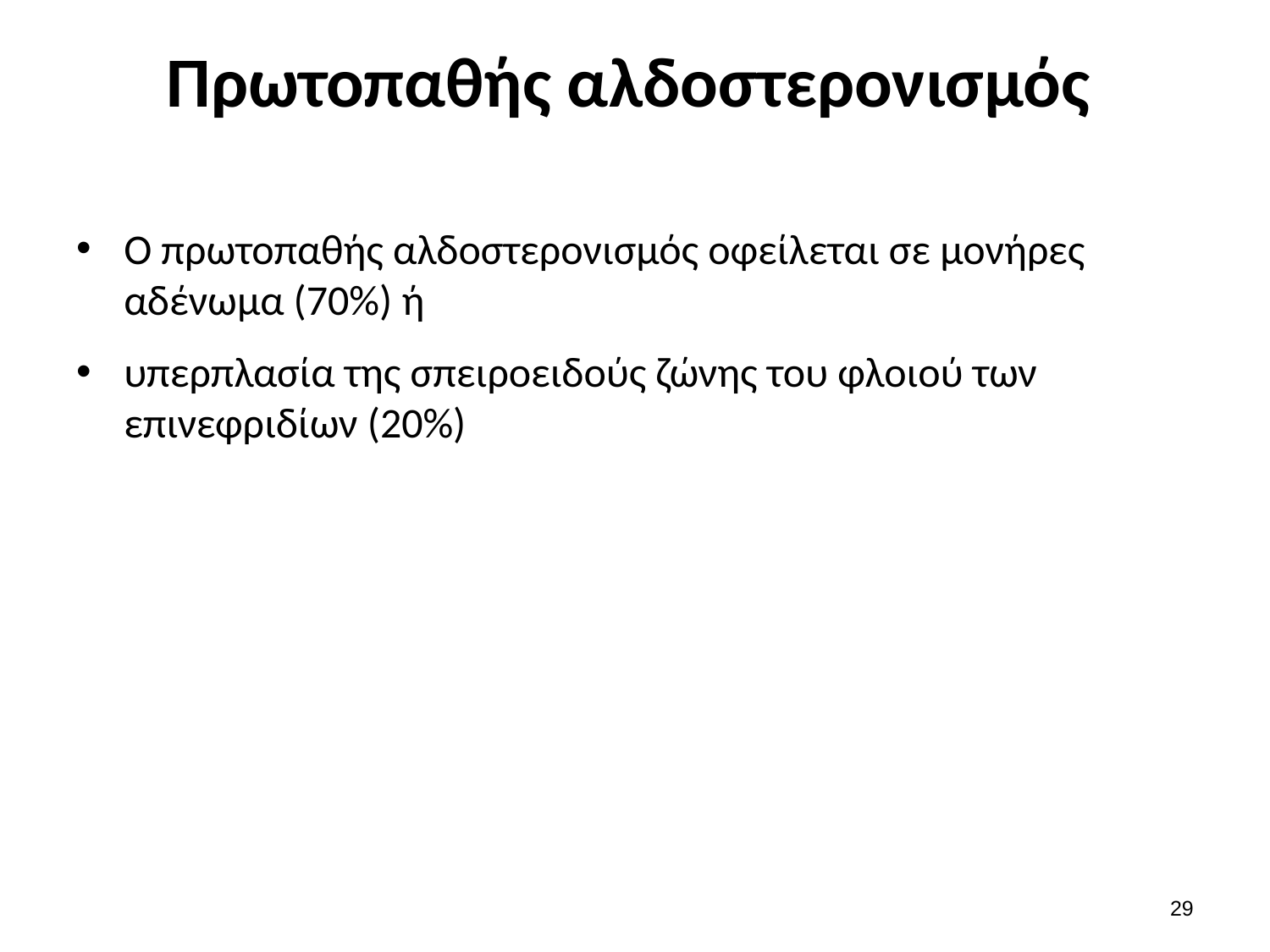

# Πρωτοπαθής αλδοστερονισμός
Ο πρωτοπαθής αλδοστερονισμός οφείλεται σε μονήρες αδένωμα (70%) ή
υπερπλασία της σπειροειδούς ζώνης του φλοιού των επινεφριδίων (20%)

29